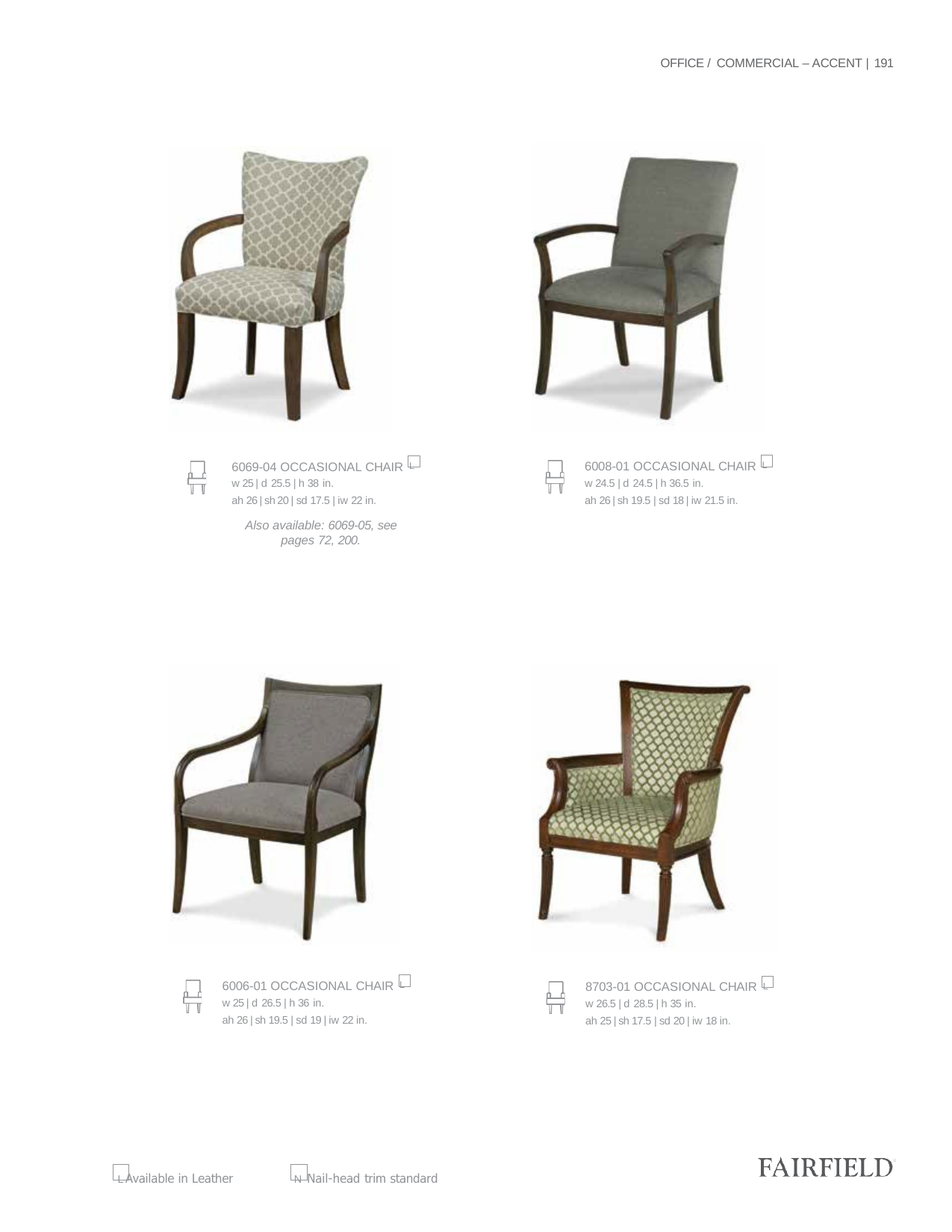

OFFICE / COMMERCIAL – ACCENT | 191

6008-01 OCCASIONAL CHAIR L
w 24.5 | d 24.5 | h 36.5 in.
ah 26 | sh 19.5 | sd 18 | iw 21.5 in.
6069-04 OCCASIONAL CHAIR L
w 25 | d 25.5 | h 38 in.
ah 26 | sh 20 | sd 17.5 | iw 22 in.
Also available: 6069-05, see pages 72, 200.

6006-01 OCCASIONAL CHAIR L
w 25 | d 26.5 | h 36 in.
ah 26 | sh 19.5 | sd 19 | iw 22 in.
8703-01 OCCASIONAL CHAIR L
w 26.5 | d 28.5 | h 35 in.
ah 25 | sh 17.5 | sd 20 | iw 18 in.

L Available in Leather
N Nail-head trim standard